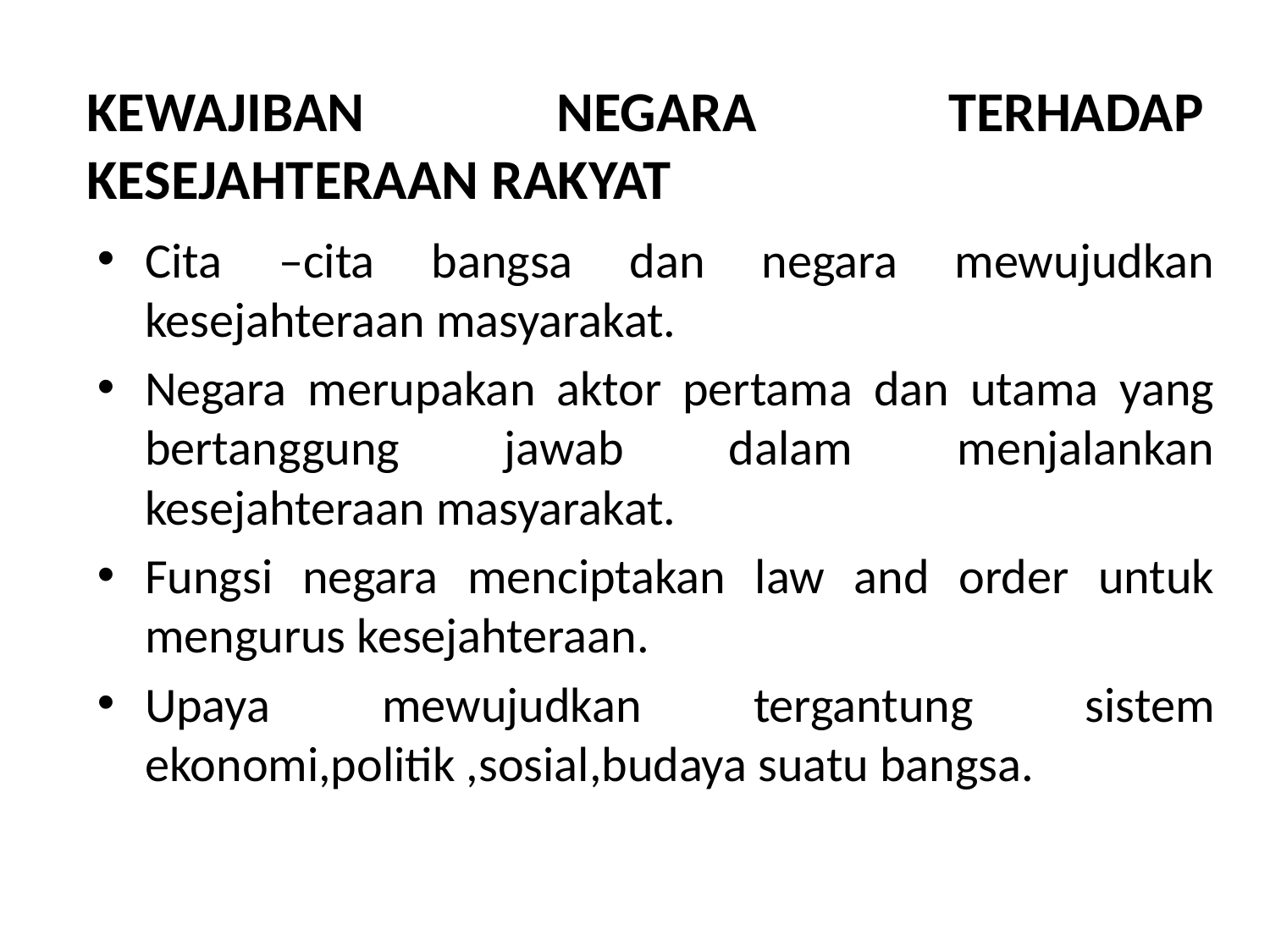

# KEWAJIBAN NEGARA TERHADAP KESEJAHTERAAN RAKYAT
Cita –cita bangsa dan negara mewujudkan kesejahteraan masyarakat.
Negara merupakan aktor pertama dan utama yang bertanggung jawab dalam menjalankan kesejahteraan masyarakat.
Fungsi negara menciptakan law and order untuk mengurus kesejahteraan.
Upaya mewujudkan tergantung sistem ekonomi,politik ,sosial,budaya suatu bangsa.